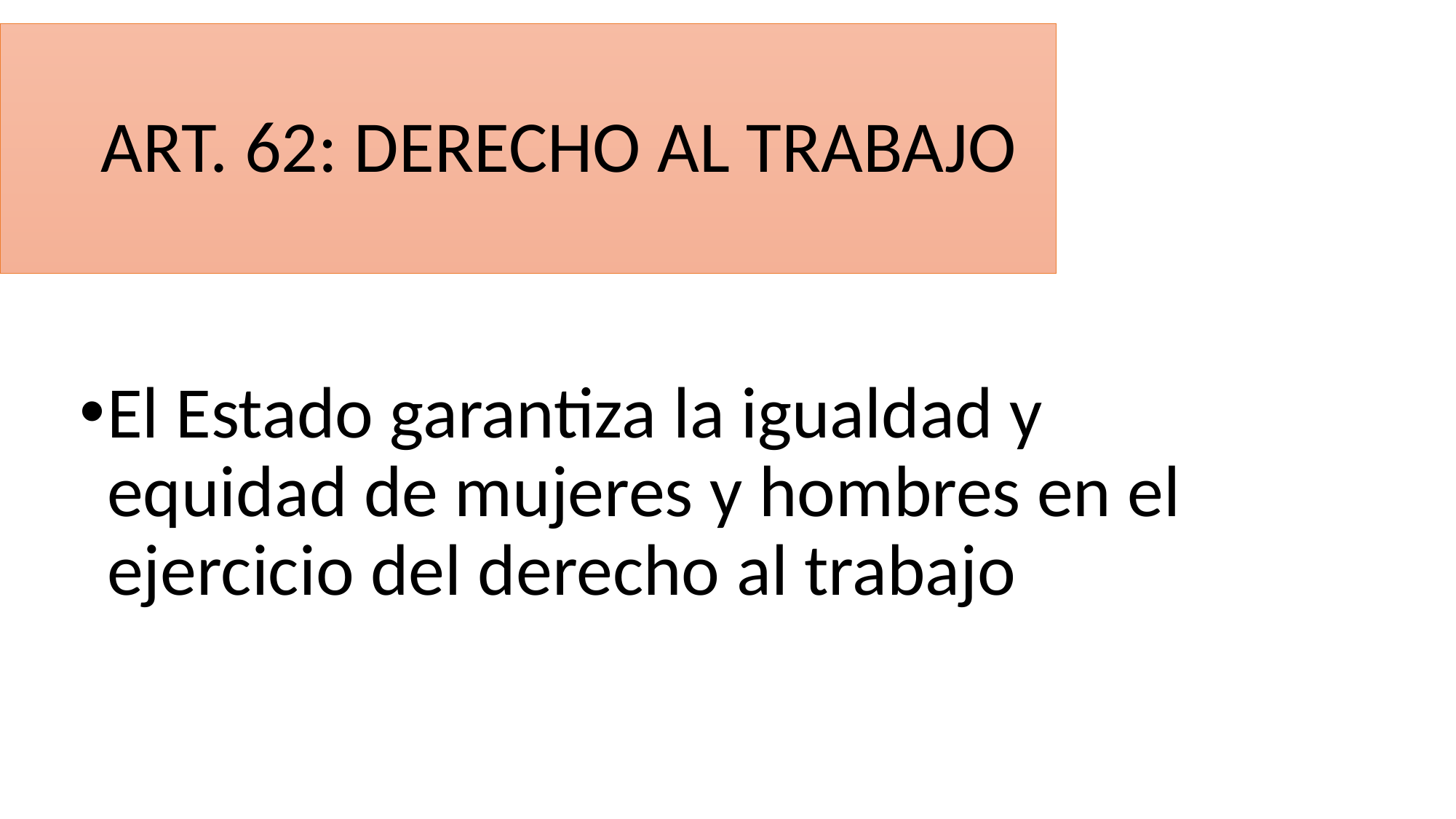

# ART. 62: DERECHO AL TRABAJO

El Estado garantiza la igualdad y equidad de mujeres y hombres en el ejercicio del derecho al trabajo